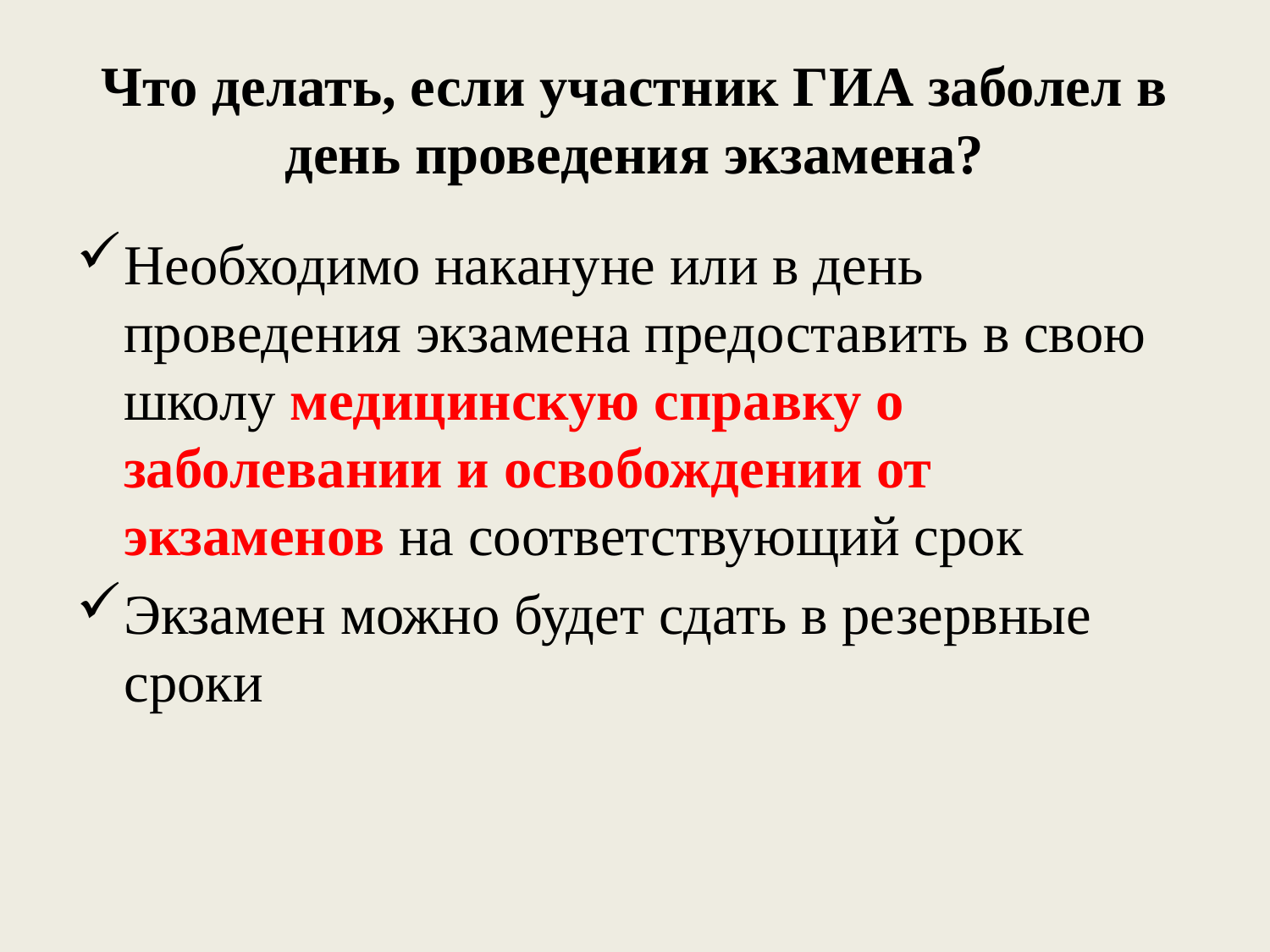

# Что делать, если участник ГИА заболел в день проведения экзамена?
Необходимо накануне или в день проведения экзамена предоставить в свою школу медицинскую справку о заболевании и освобождении от экзаменов на соответствующий срок
Экзамен можно будет сдать в резервные сроки